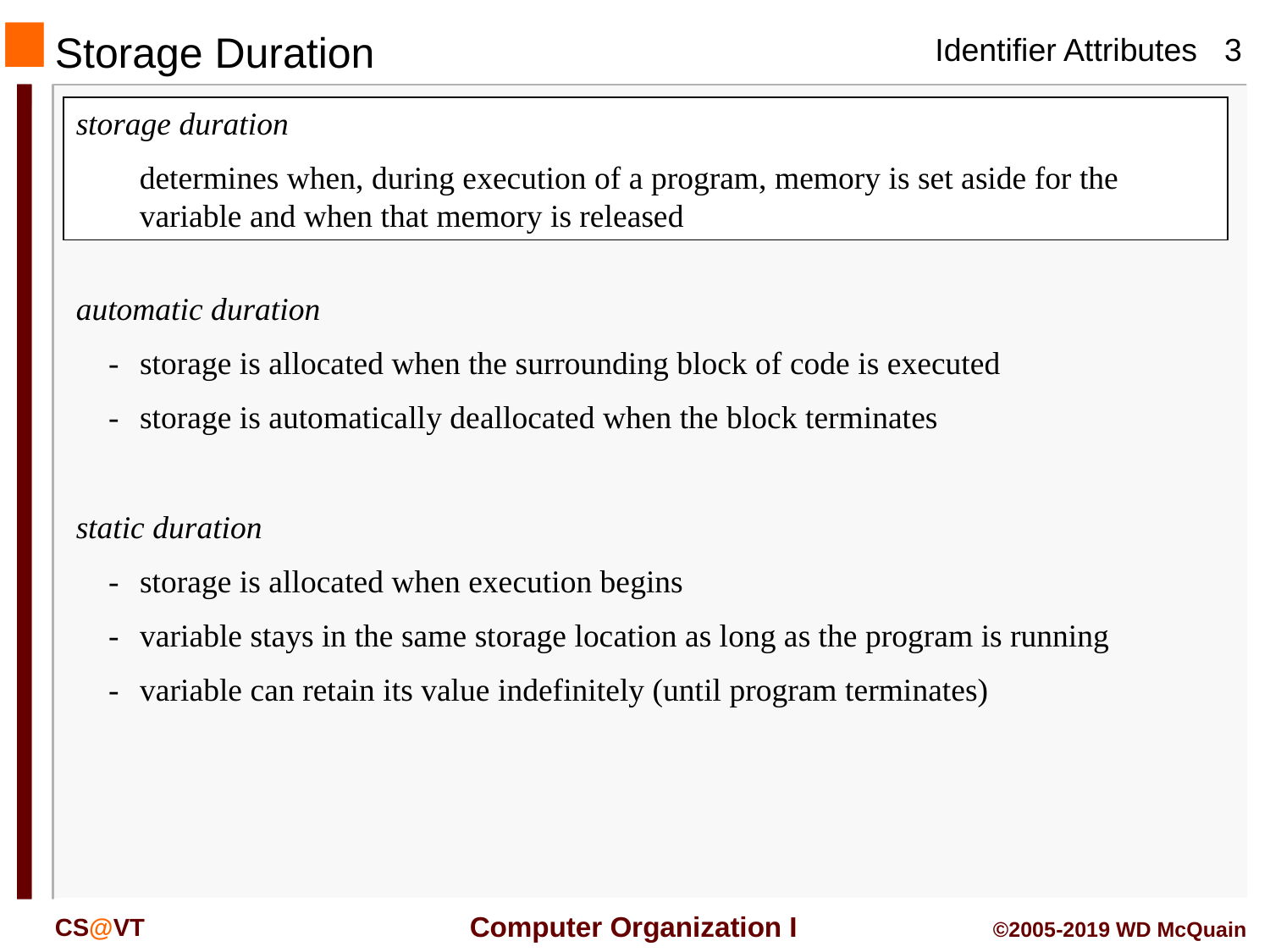

# Storage Duration
storage duration
	determines when, during execution of a program, memory is set aside for the variable and when that memory is released
automatic duration
-	storage is allocated when the surrounding block of code is executed
-	storage is automatically deallocated when the block terminates
static duration
-	storage is allocated when execution begins
-	variable stays in the same storage location as long as the program is running
-	variable can retain its value indefinitely (until program terminates)